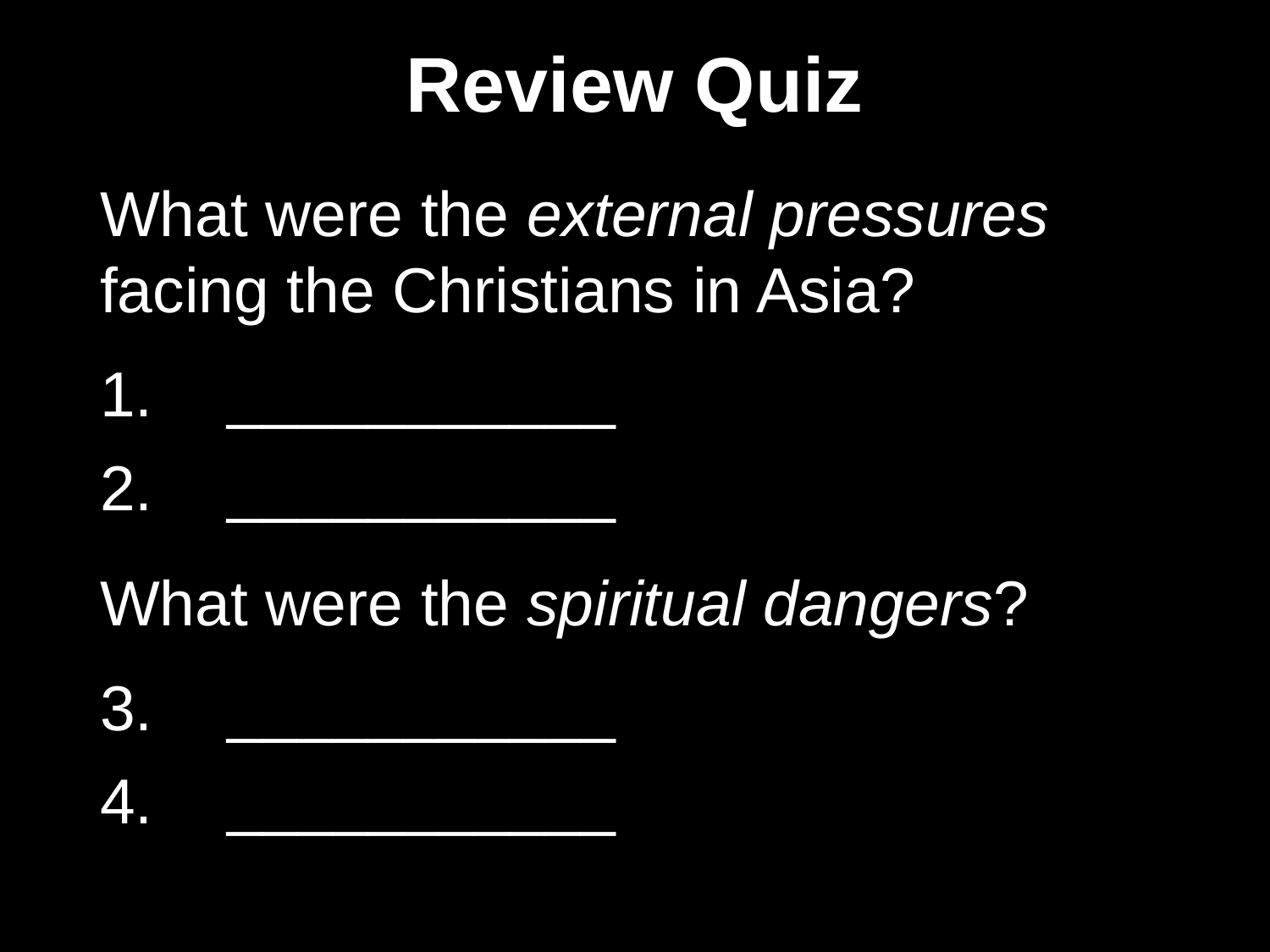

# Review Quiz
What were the external pressures facing the Christians in Asia?
___________
___________
What were the spiritual dangers?
___________
___________